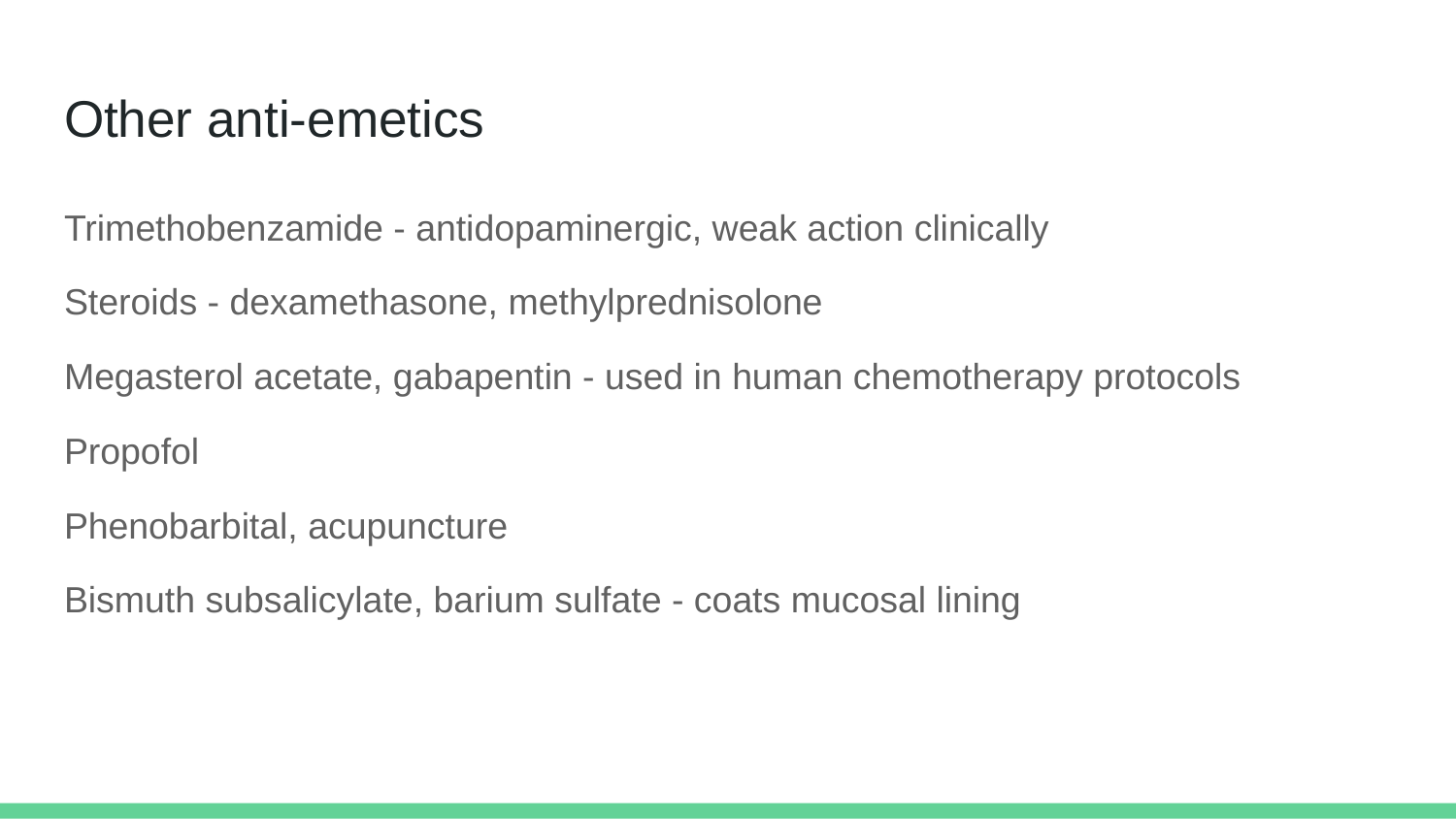

# Other anti-emetics
Trimethobenzamide - antidopaminergic, weak action clinically
Steroids - dexamethasone, methylprednisolone
Megasterol acetate, gabapentin - used in human chemotherapy protocols
Propofol
Phenobarbital, acupuncture
Bismuth subsalicylate, barium sulfate - coats mucosal lining